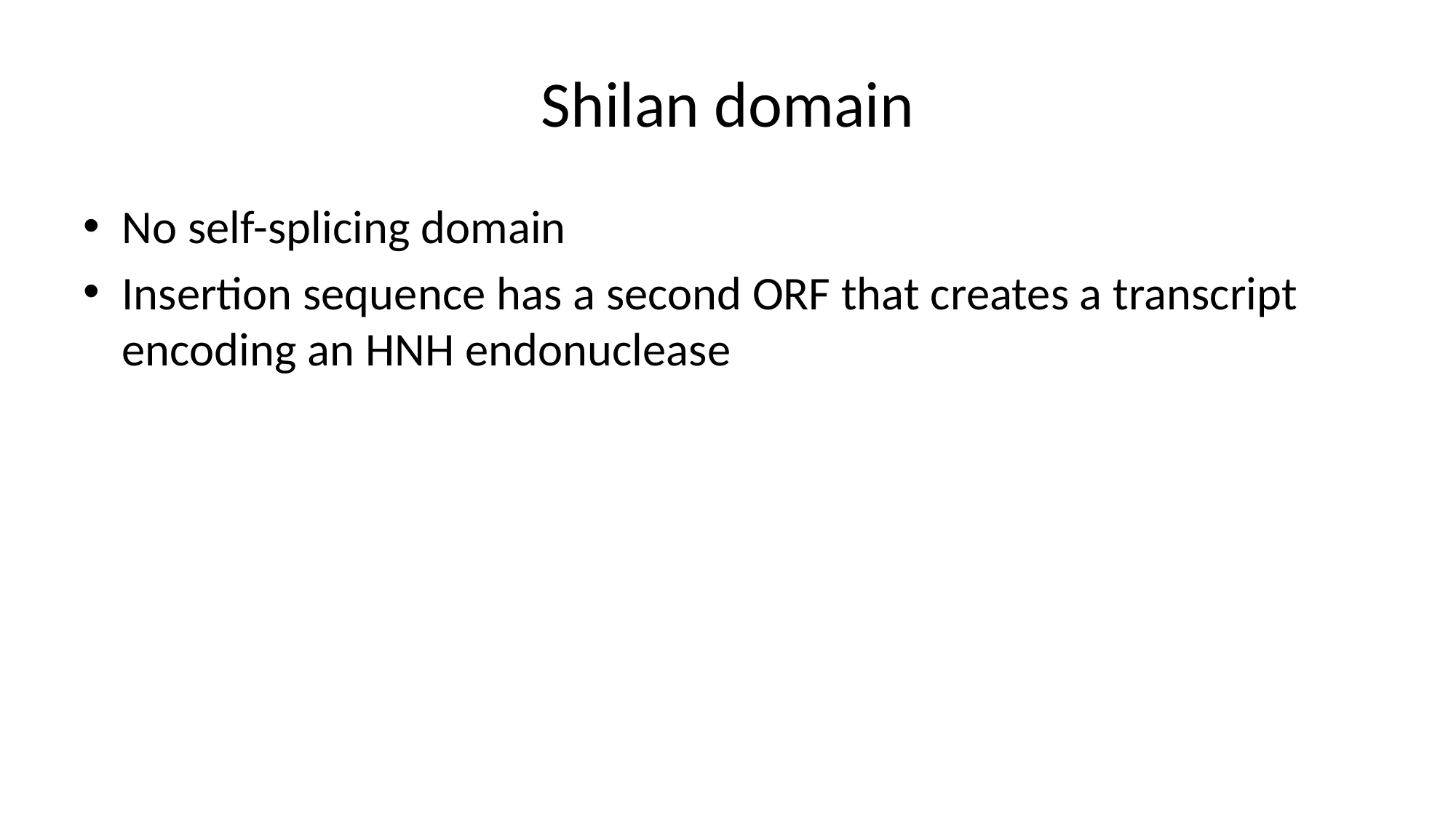

# Shilan domain
No self-splicing domain
Insertion sequence has a second ORF that creates a transcript encoding an HNH endonuclease